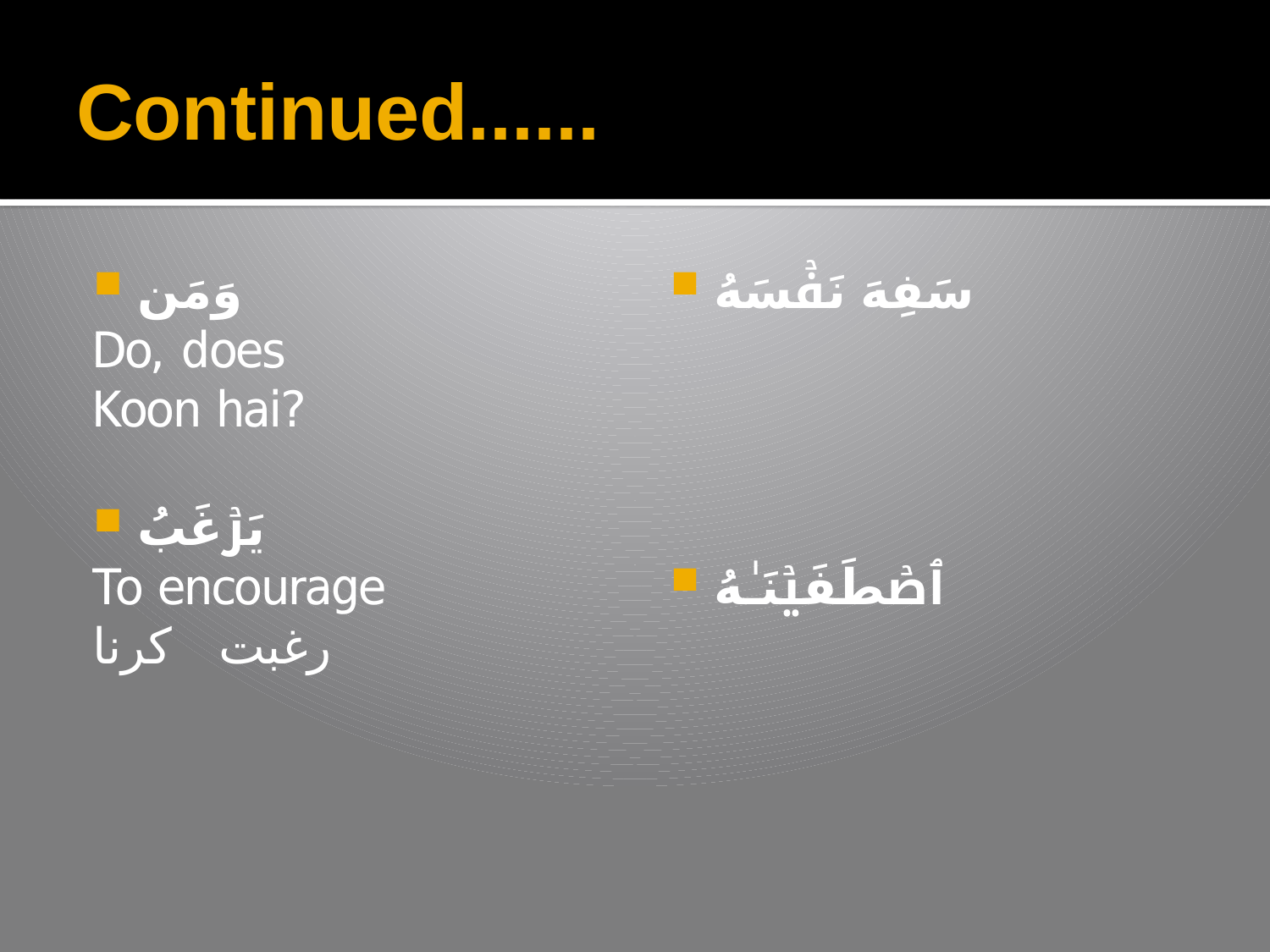

# Continued......
وَمَن
Do, does
Koon hai?

يَرۡغَبُ
To encourage
رغبت   کرنا

سَفِهَ نَفۡسَهُ

ٱصۡطَفَيۡنَـٰهُ